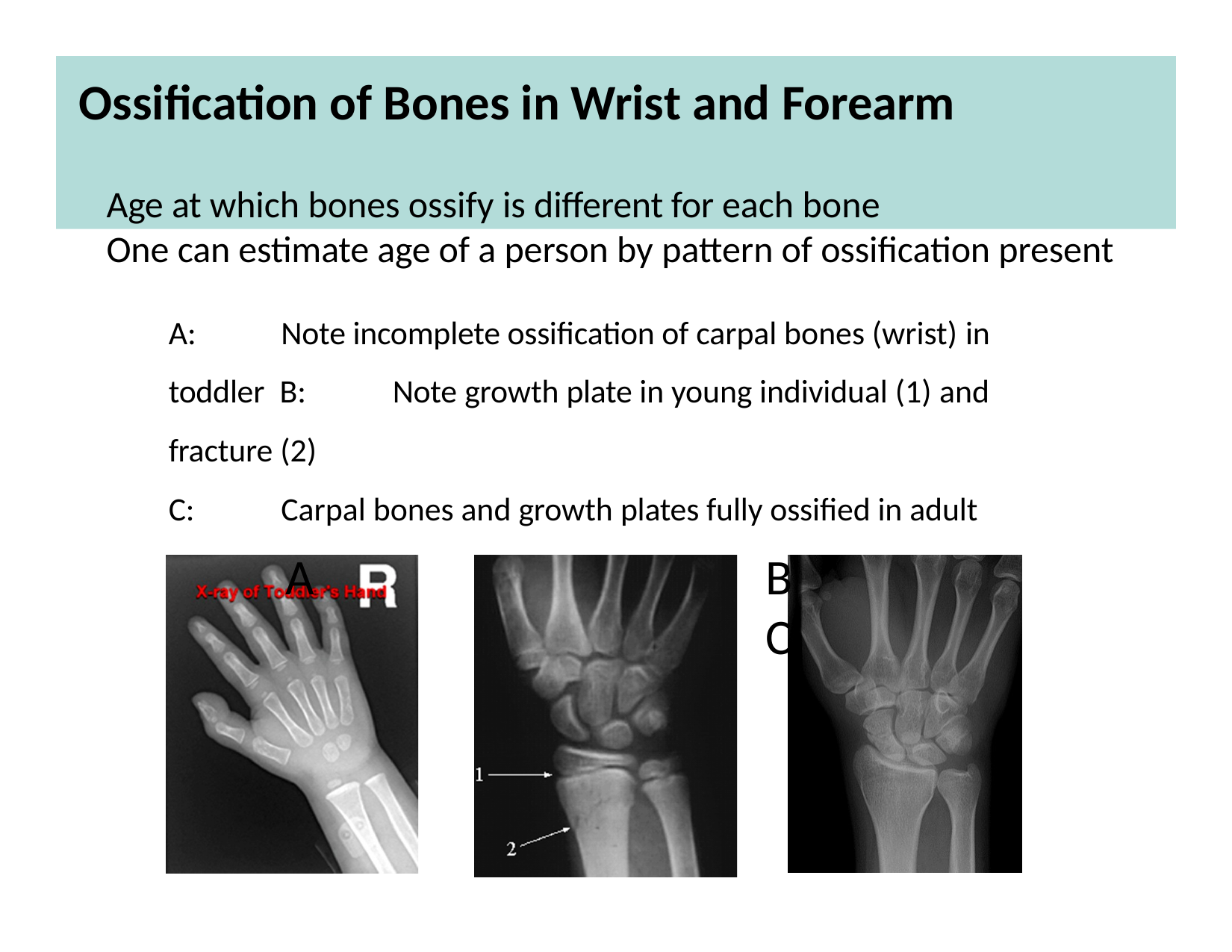

# Ossification of Bones in Wrist and Forearm
Age at which bones ossify is different for each bone
One can estimate age of a person by pattern of ossification present
A:	Note incomplete ossification of carpal bones (wrist) in toddler  B:	Note growth plate in young individual (1) and fracture (2)
C:	Carpal bones and growth plates fully ossified in adult
A	B	C